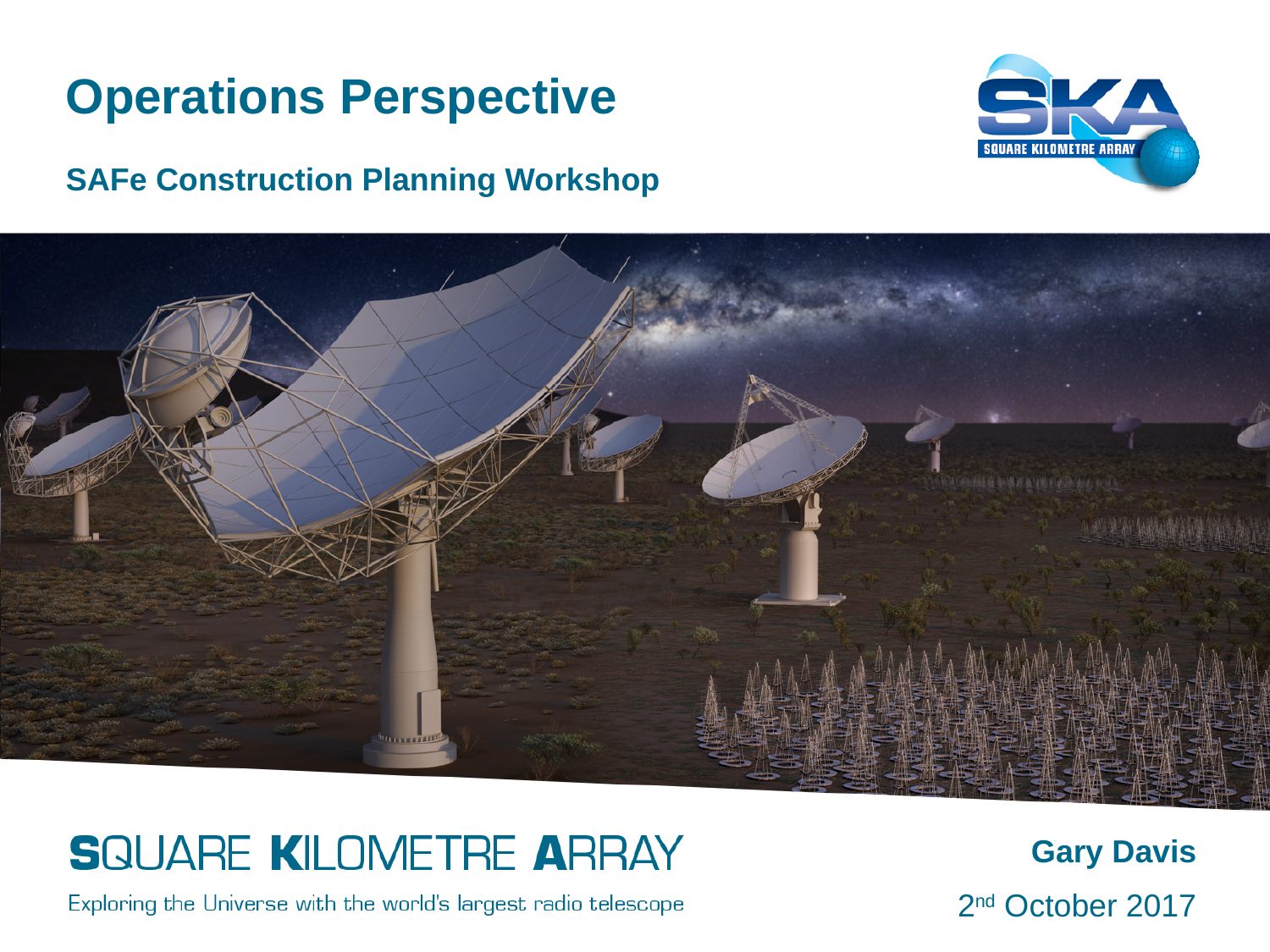

Operations Perspective
SAFe Construction Planning Workshop
 Gary Davis
2nd October 2017